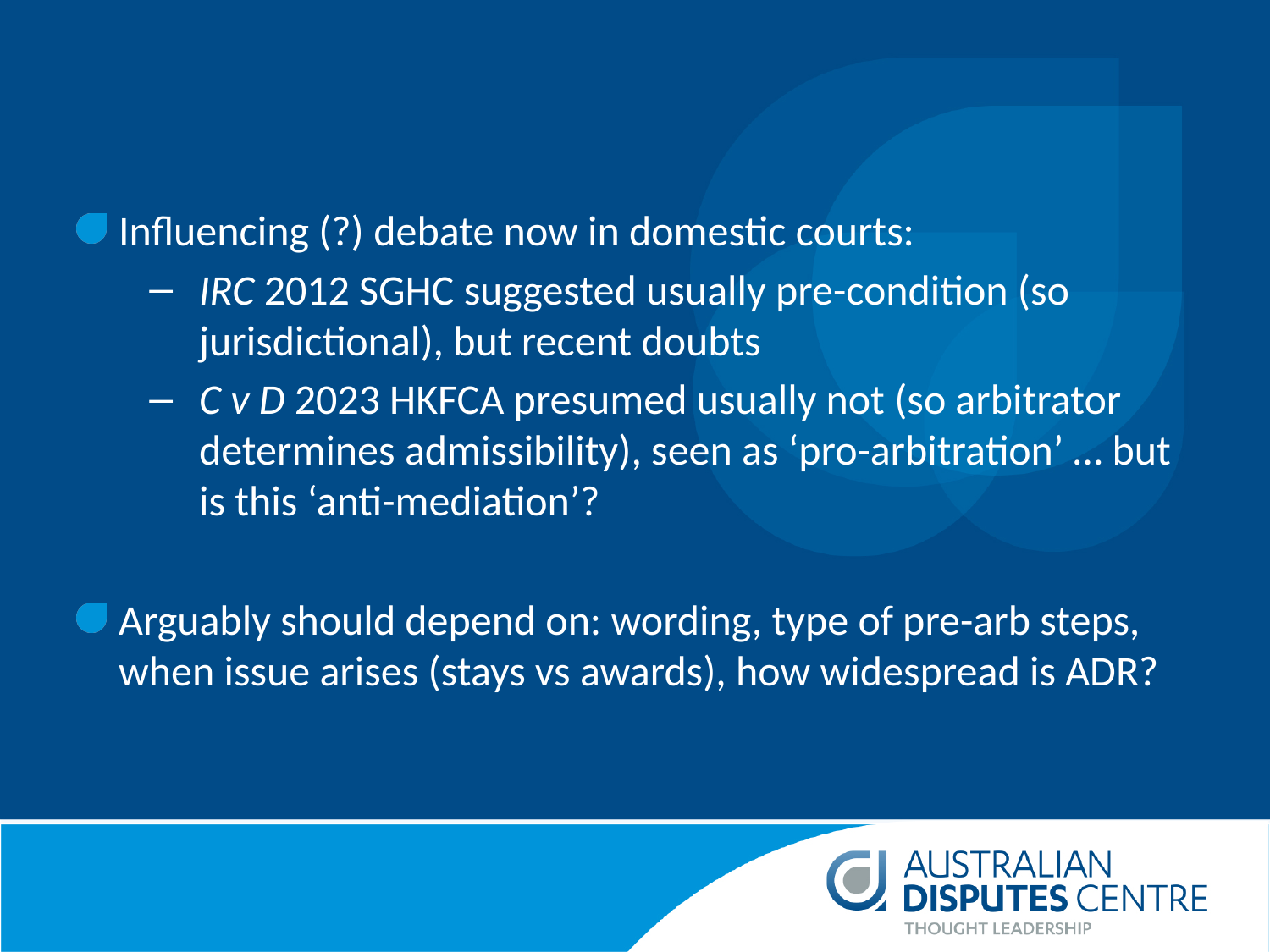

#
Influencing (?) debate now in domestic courts:
IRC 2012 SGHC suggested usually pre-condition (so jurisdictional), but recent doubts
C v D 2023 HKFCA presumed usually not (so arbitrator determines admissibility), seen as ‘pro-arbitration’ … but is this ‘anti-mediation’?

Arguably should depend on: wording, type of pre-arb steps, when issue arises (stays vs awards), how widespread is ADR?